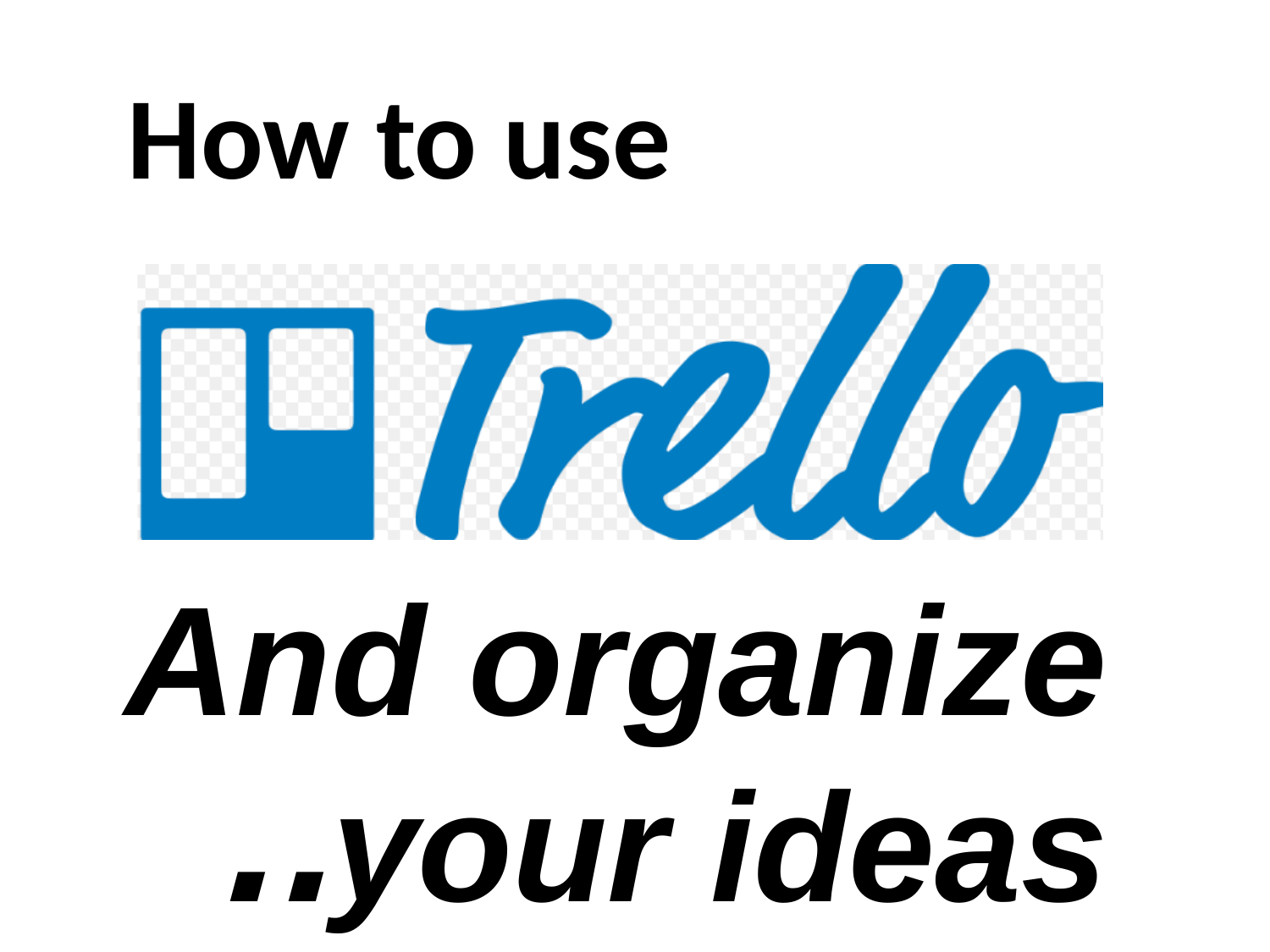

# How to use

And organize your ideas..